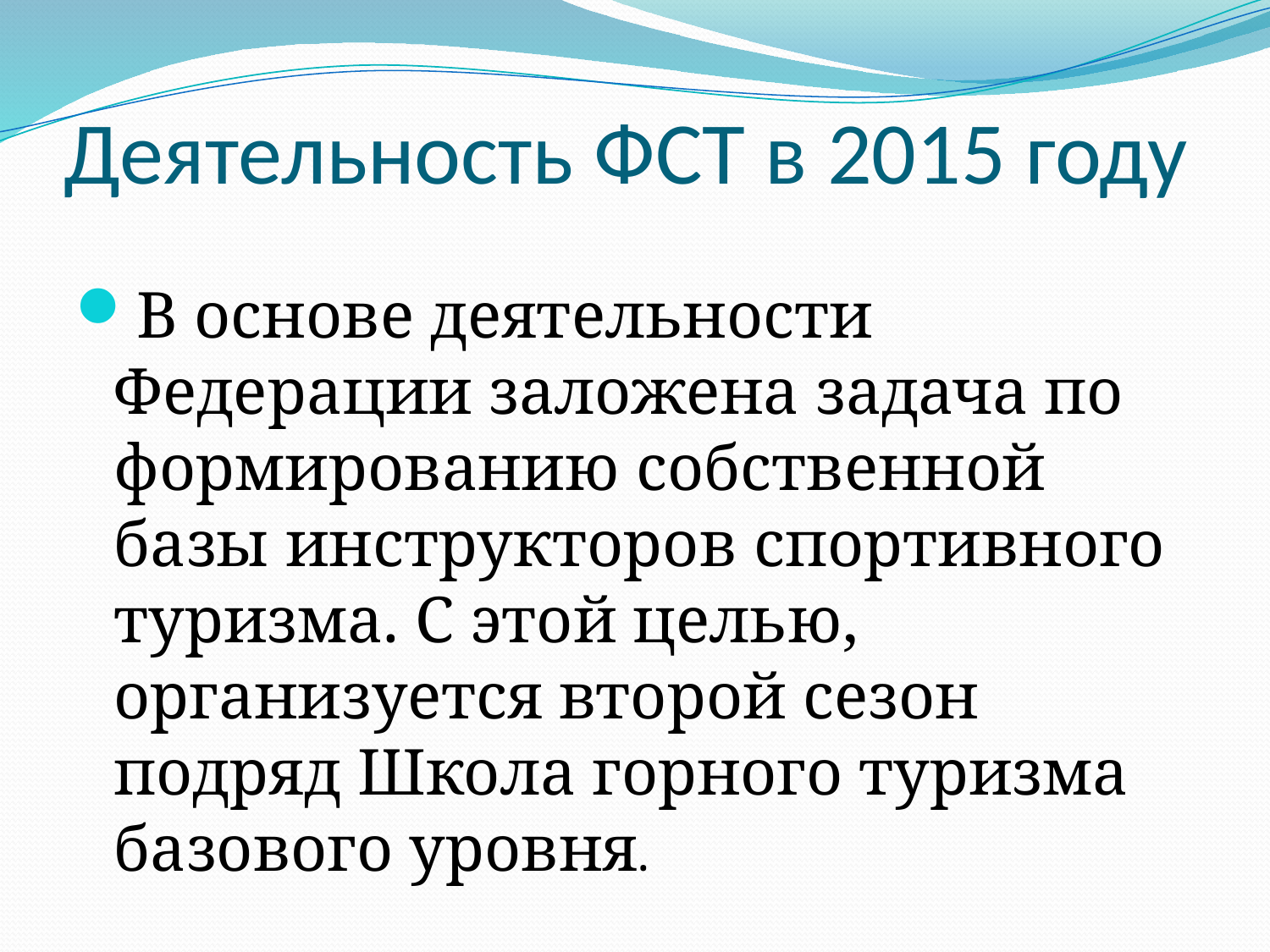

# Деятельность ФСТ в 2015 году
В основе деятельности Федерации заложена задача по формированию собственной базы инструкторов спортивного туризма. С этой целью, организуется второй сезон подряд Школа горного туризма базового уровня.